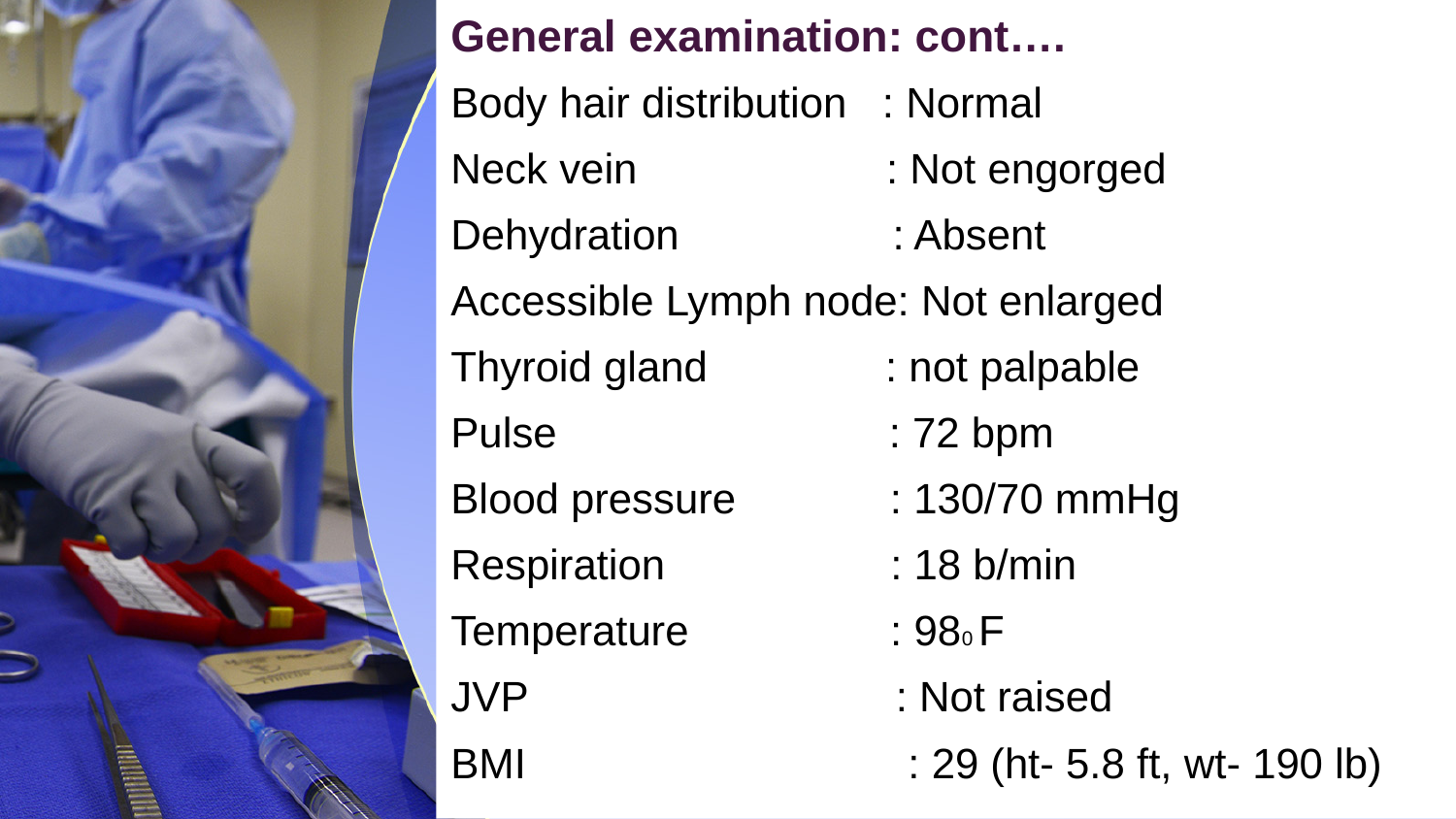

General examination: cont….
Body hair distribution   : Normal
Neck vein                     : Not engorged
Dehydration                  : Absent
Accessible Lymph node: Not enlarged
Thyroid gland               : not palpable
Pulse                            : 72 bpm
Blood pressure             : 130/70 mmHg
Respiration                   : 18 b/min
Temperature                 : 980 F
JVP                               : Not raised
BMI		              : 29 (ht- 5.8 ft, wt- 190 lb)

#